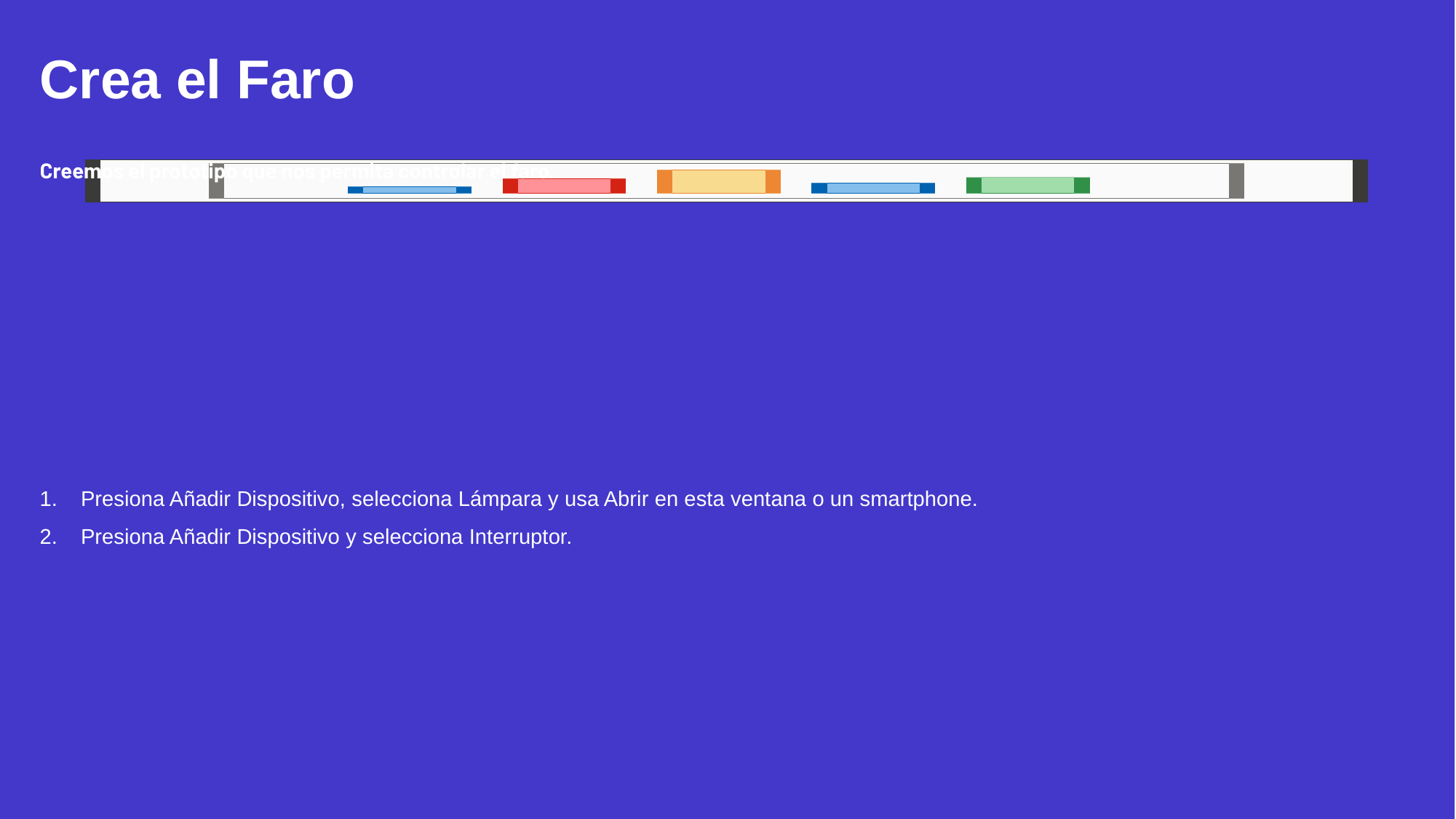

# Crea el Faro
Creemos el prototipo que nos permita controlar el faro.
Presiona Añadir Dispositivo, selecciona Lámpara y usa Abrir en esta ventana o un smartphone.
Presiona Añadir Dispositivo y selecciona Interruptor.